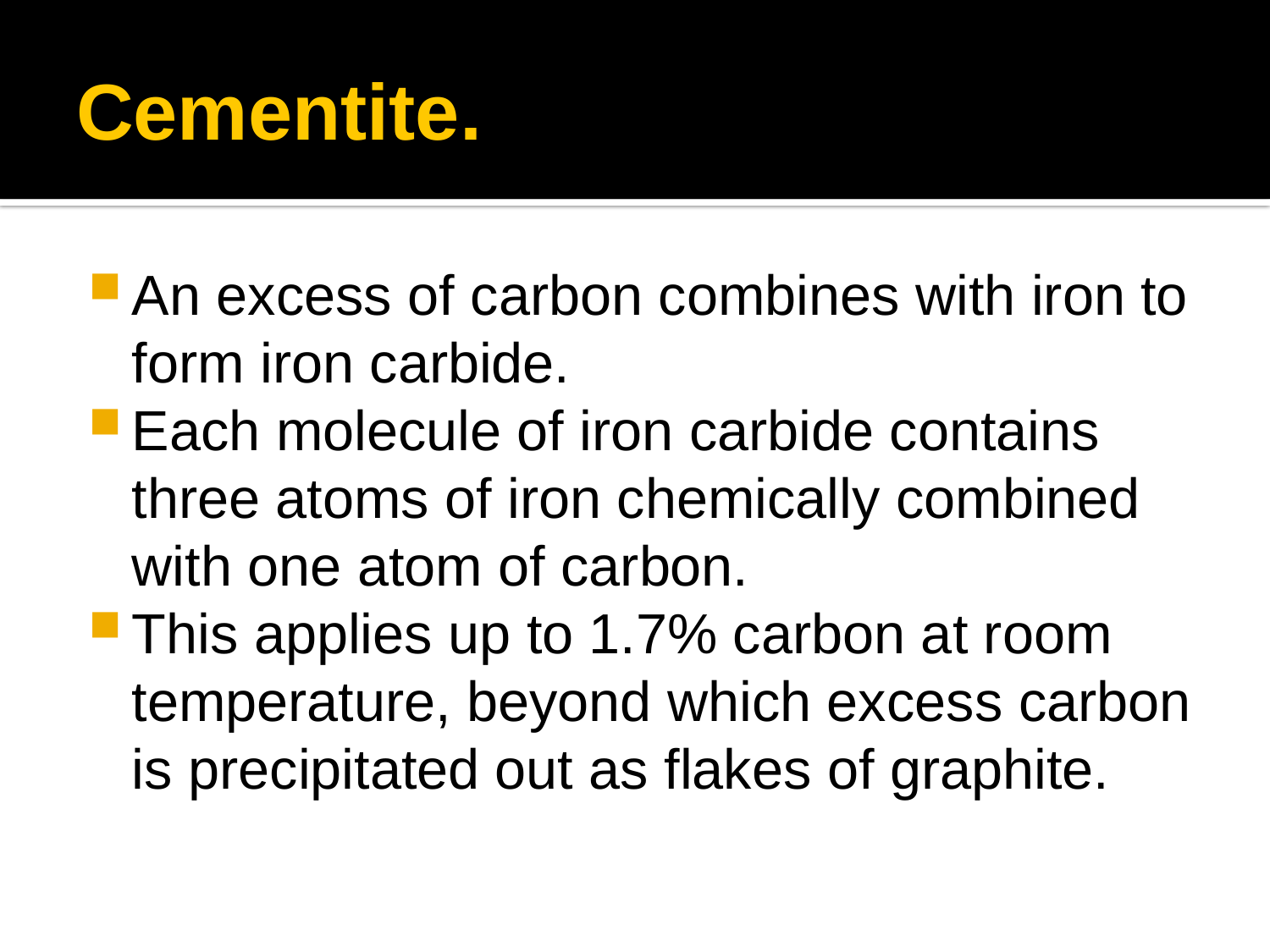

# Cementite.
An excess of carbon combines with iron to form iron carbide.
Each molecule of iron carbide contains three atoms of iron chemically combined with one atom of carbon.
This applies up to 1.7% carbon at room temperature, beyond which excess carbon is precipitated out as flakes of graphite.